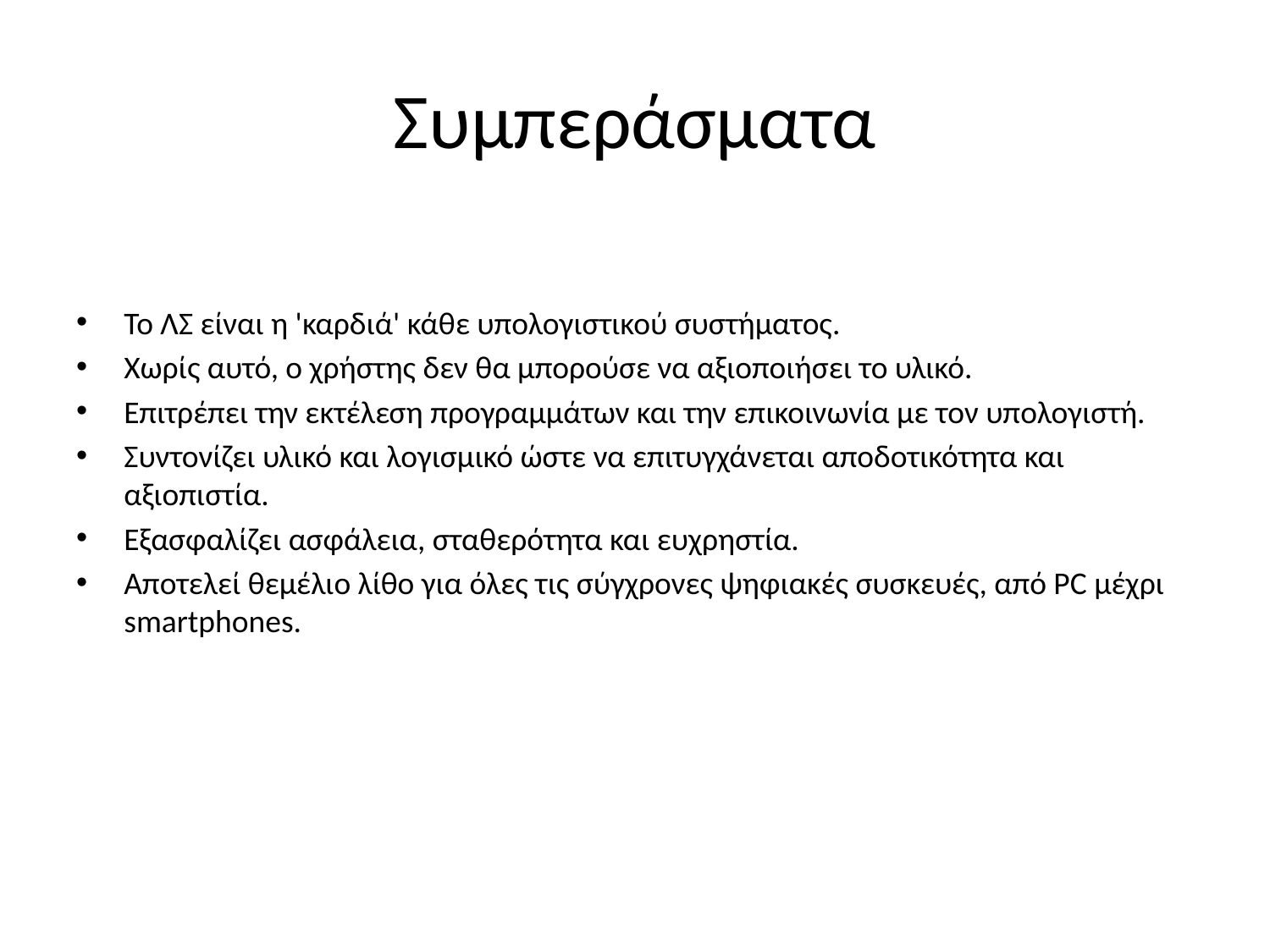

# Συμπεράσματα

Το ΛΣ είναι η 'καρδιά' κάθε υπολογιστικού συστήματος.
Χωρίς αυτό, ο χρήστης δεν θα μπορούσε να αξιοποιήσει το υλικό.
Επιτρέπει την εκτέλεση προγραμμάτων και την επικοινωνία με τον υπολογιστή.
Συντονίζει υλικό και λογισμικό ώστε να επιτυγχάνεται αποδοτικότητα και αξιοπιστία.
Εξασφαλίζει ασφάλεια, σταθερότητα και ευχρηστία.
Αποτελεί θεμέλιο λίθο για όλες τις σύγχρονες ψηφιακές συσκευές, από PC μέχρι smartphones.